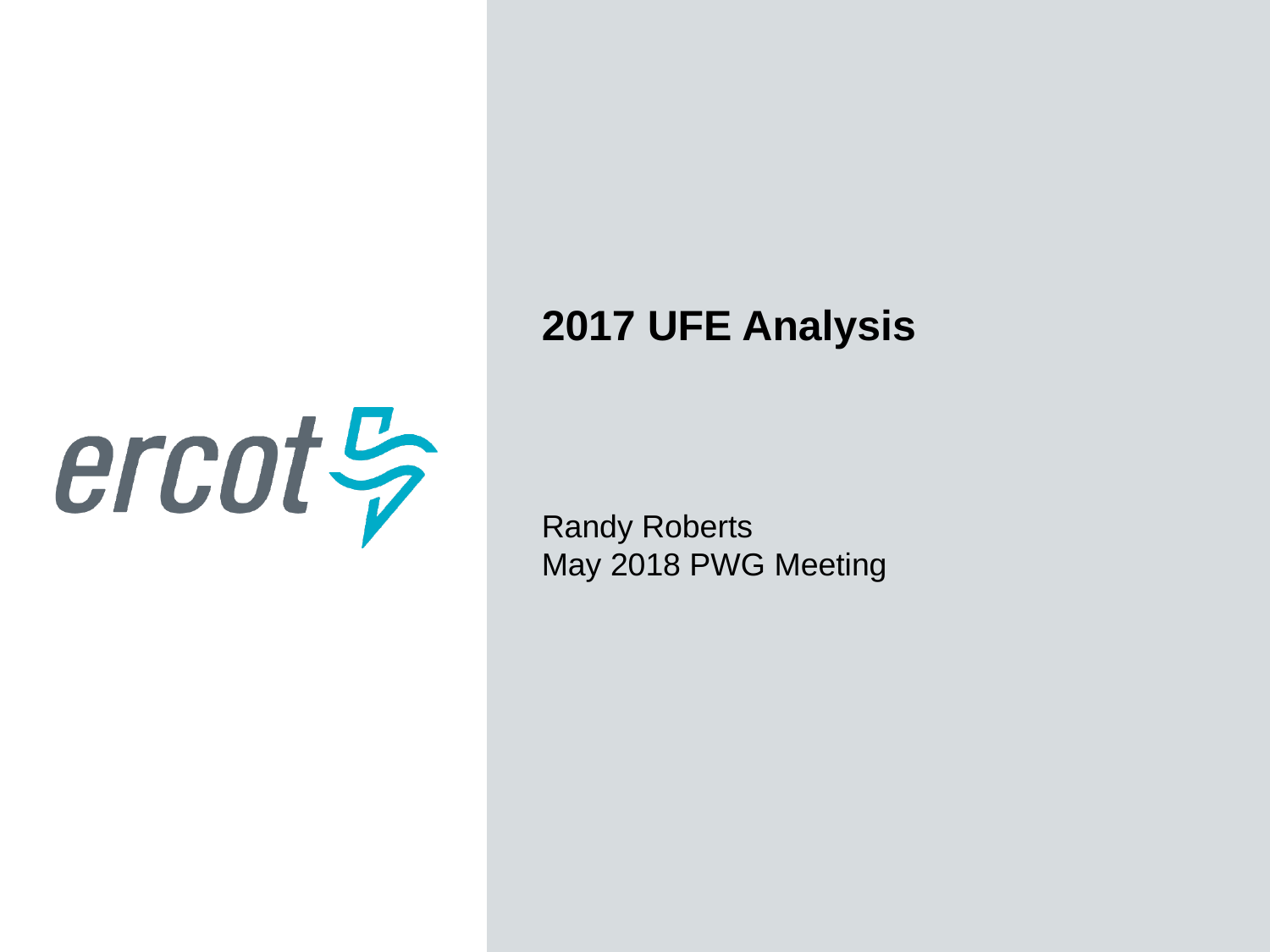

2017 UFE Analysis

Randy Roberts
May 2018 PWG Meeting